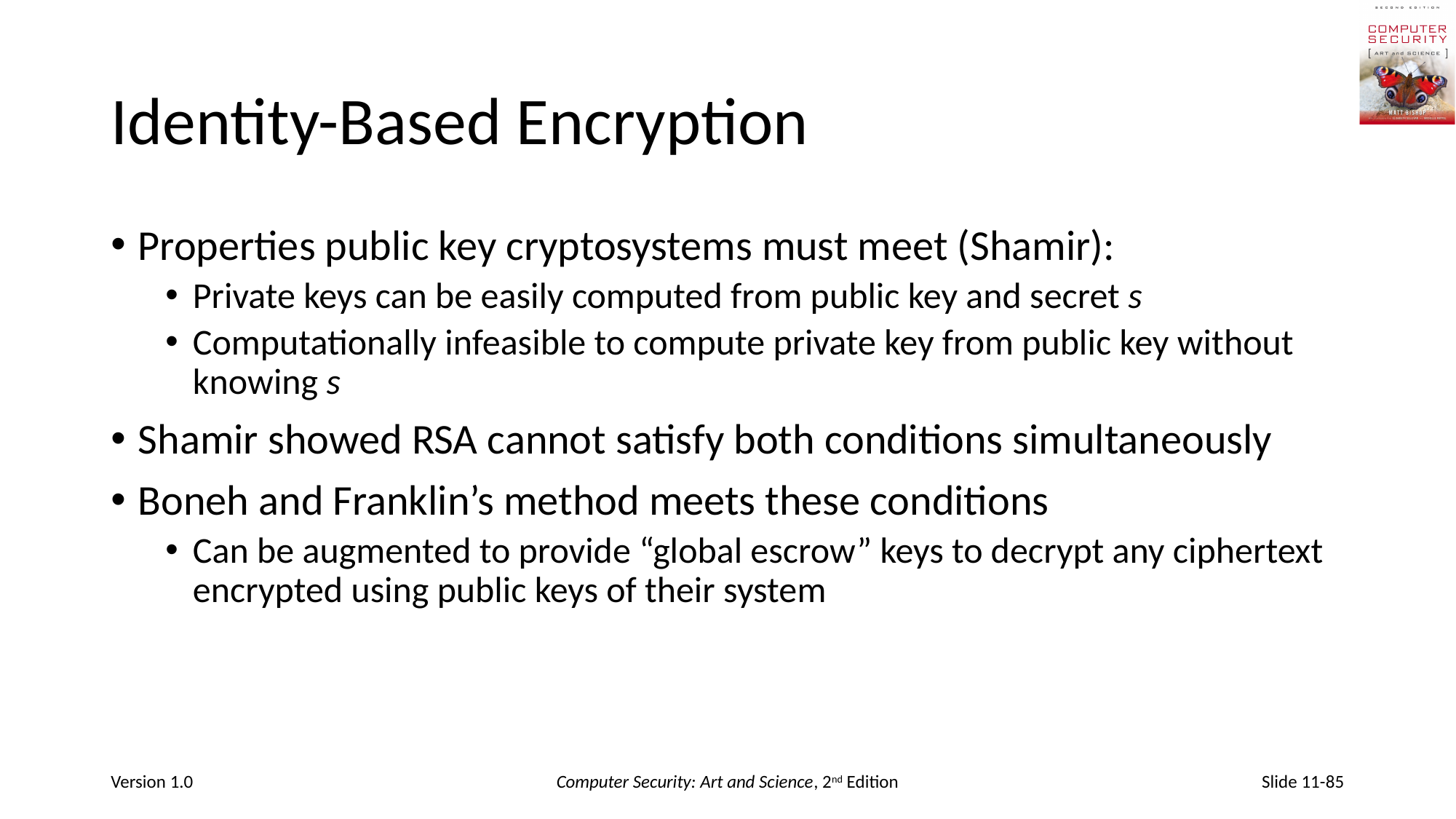

# Identity-Based Encryption
Properties public key cryptosystems must meet (Shamir):
Private keys can be easily computed from public key and secret s
Computationally infeasible to compute private key from public key without knowing s
Shamir showed RSA cannot satisfy both conditions simultaneously
Boneh and Franklin’s method meets these conditions
Can be augmented to provide “global escrow” keys to decrypt any ciphertext encrypted using public keys of their system
Version 1.0
Computer Security: Art and Science, 2nd Edition
Slide 11-85